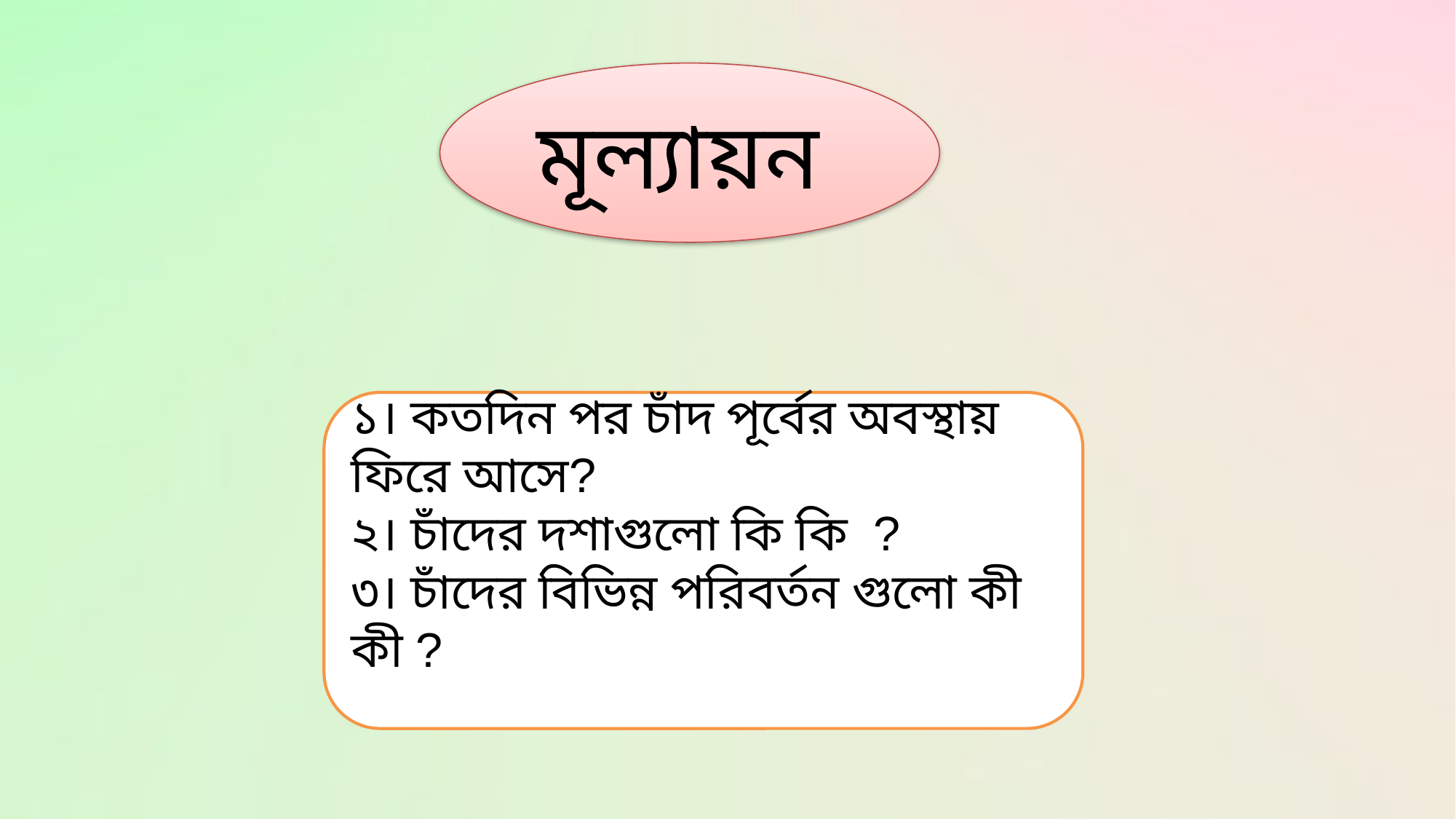

মূল্যায়ন
১। কতদিন পর চাঁদ পূর্বের অবস্থায় ফিরে আসে?
২। চাঁদের দশাগুলো কি কি  ?
৩। চাঁদের বিভিন্ন পরিবর্তন গুলো কী কী ?